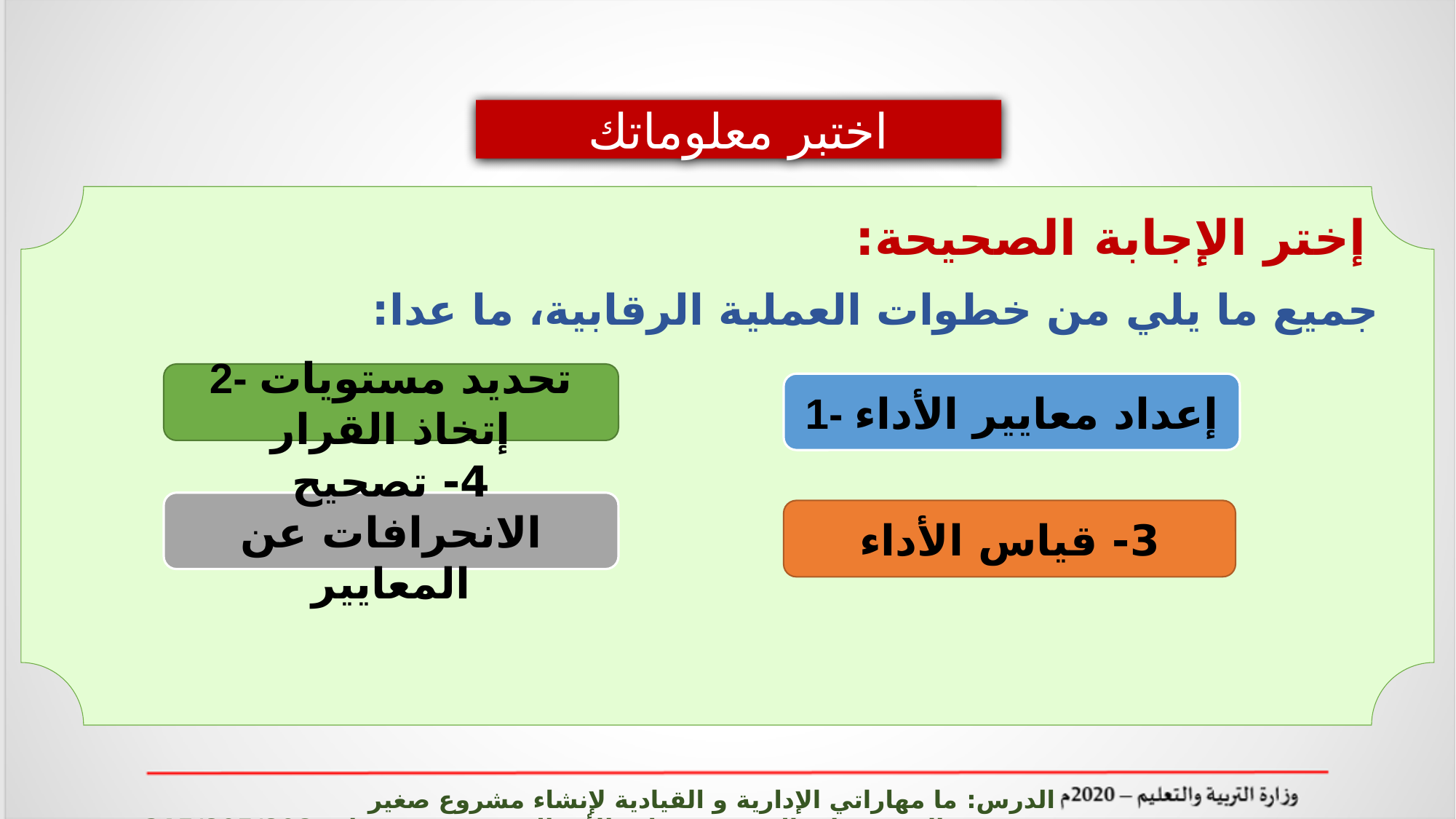

اختبر معلوماتك
 إختر الإجابة الصحيحة:
جميع ما يلي من خطوات العملية الرقابية، ما عدا:

2- تحديد مستويات إتخاذ القرار
1- إعداد معايير الأداء
4- تصحيح الانحرافات عن المعايير
3- قياس الأداء
الدرس: ما مهاراتي الإدارية و القيادية لإنشاء مشروع صغير                                         المشروعات الصغيرة وريادة الأعمال                    ادر 215/805/808